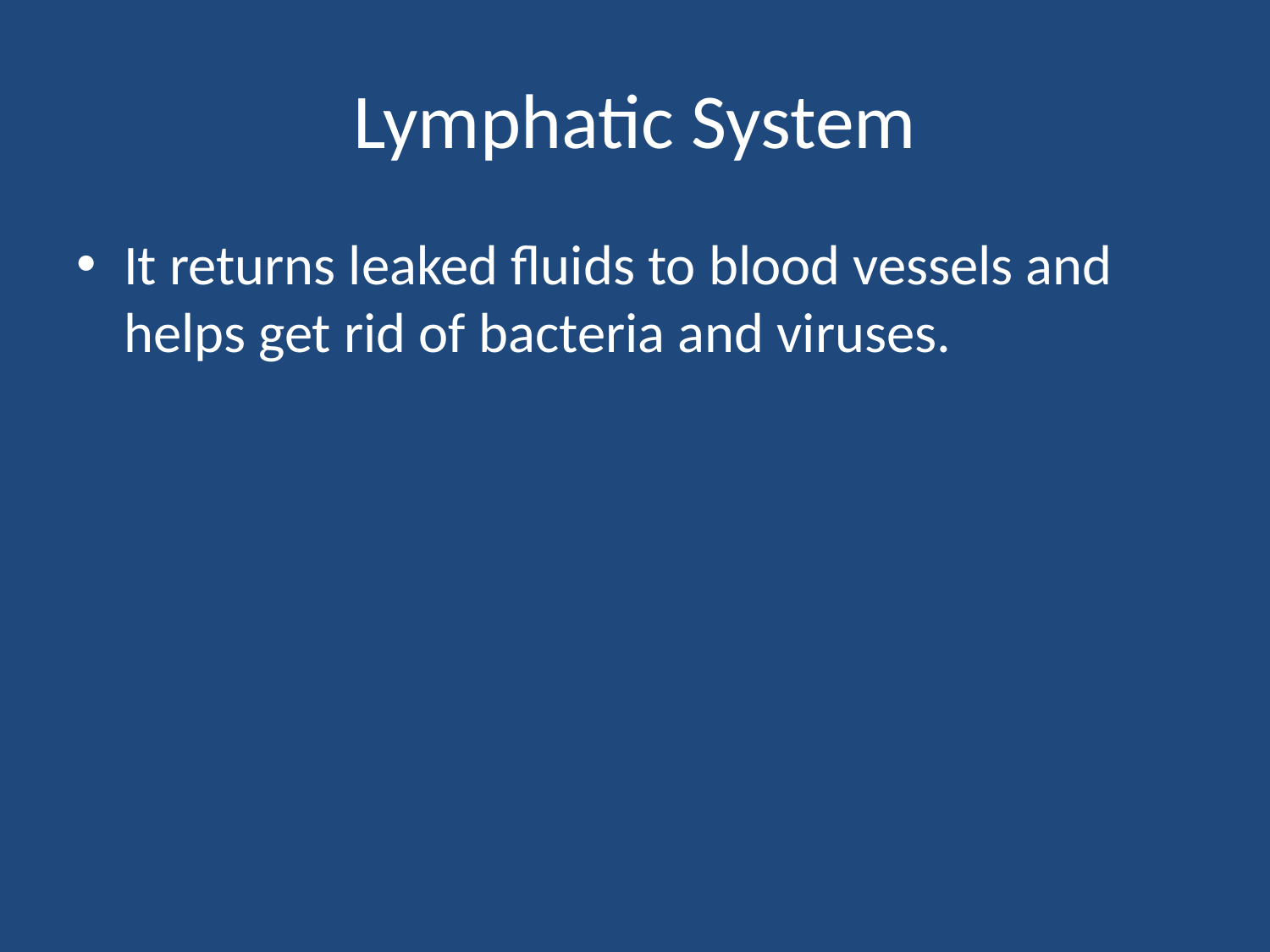

# Lymphatic System
It returns leaked fluids to blood vessels and helps get rid of bacteria and viruses.